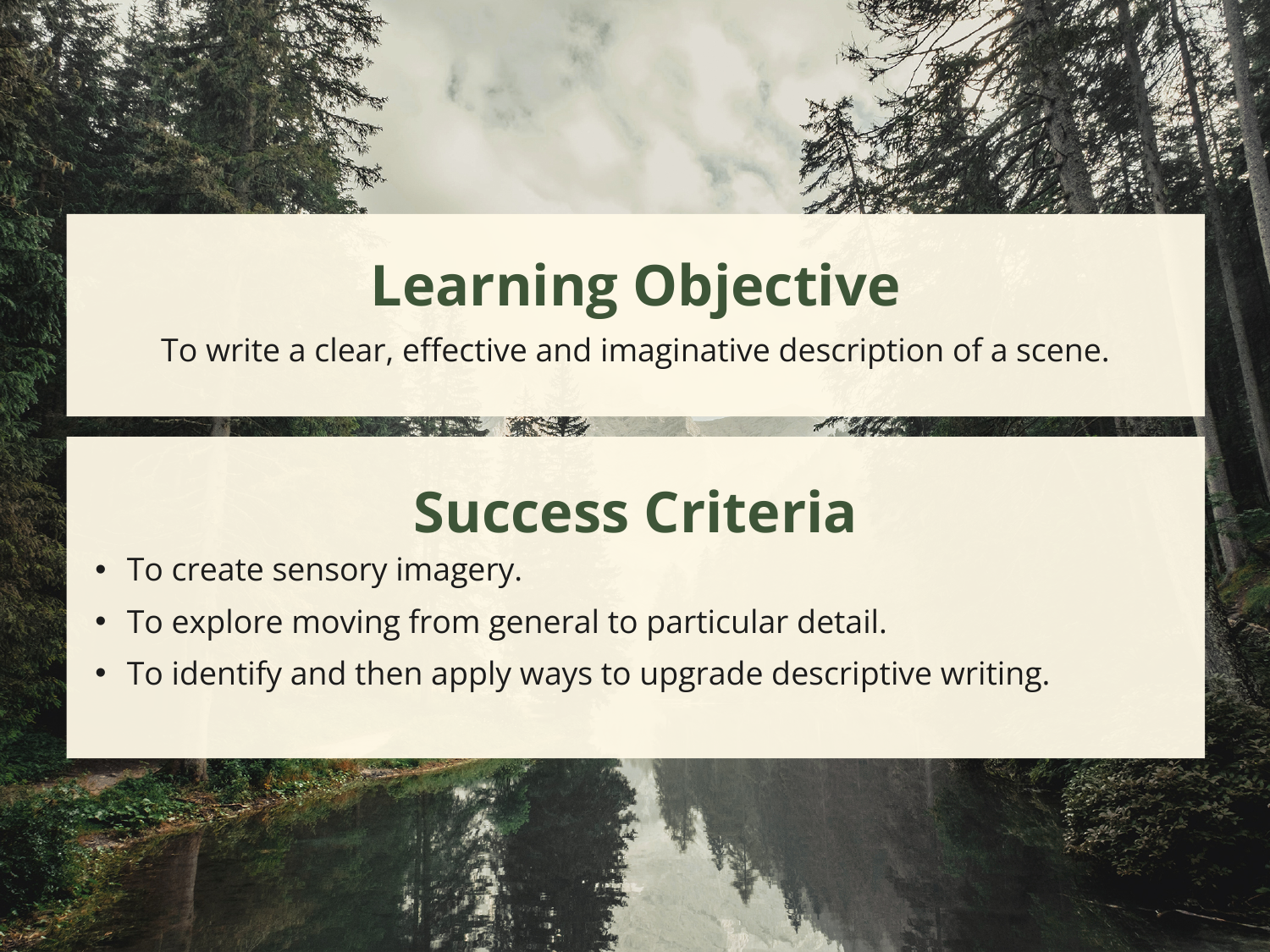

Learning Objective
To write a clear, effective and imaginative description of a scene.

Success Criteria
To create sensory imagery.
To explore moving from general to particular detail.
To identify and then apply ways to upgrade descriptive writing.